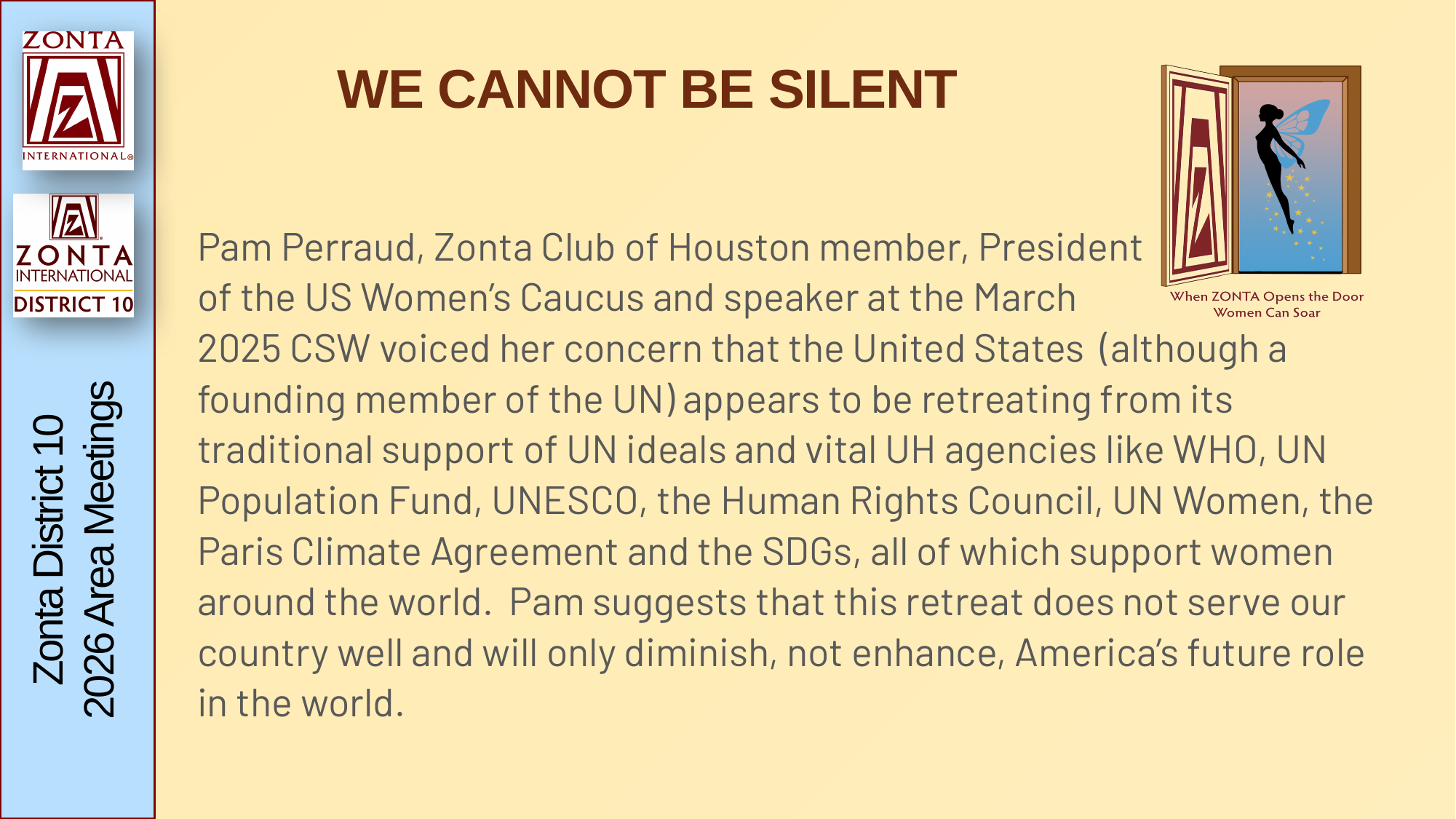

# WE CANNOT BE SILENT
Pam Perraud, Zonta Club of Houston member, President
of the US Women’s Caucus and speaker at the March
2025 CSW voiced her concern that the United States  (although a founding member of the UN) appears to be retreating from its traditional support of UN ideals and vital UH agencies like WHO, UN Population Fund, UNESCO, the Human Rights Council, UN Women, the Paris Climate Agreement and the SDGs, all of which support women around the world.  Pam suggests that this retreat does not serve our country well and will only diminish, not enhance, America’s future role in the world.